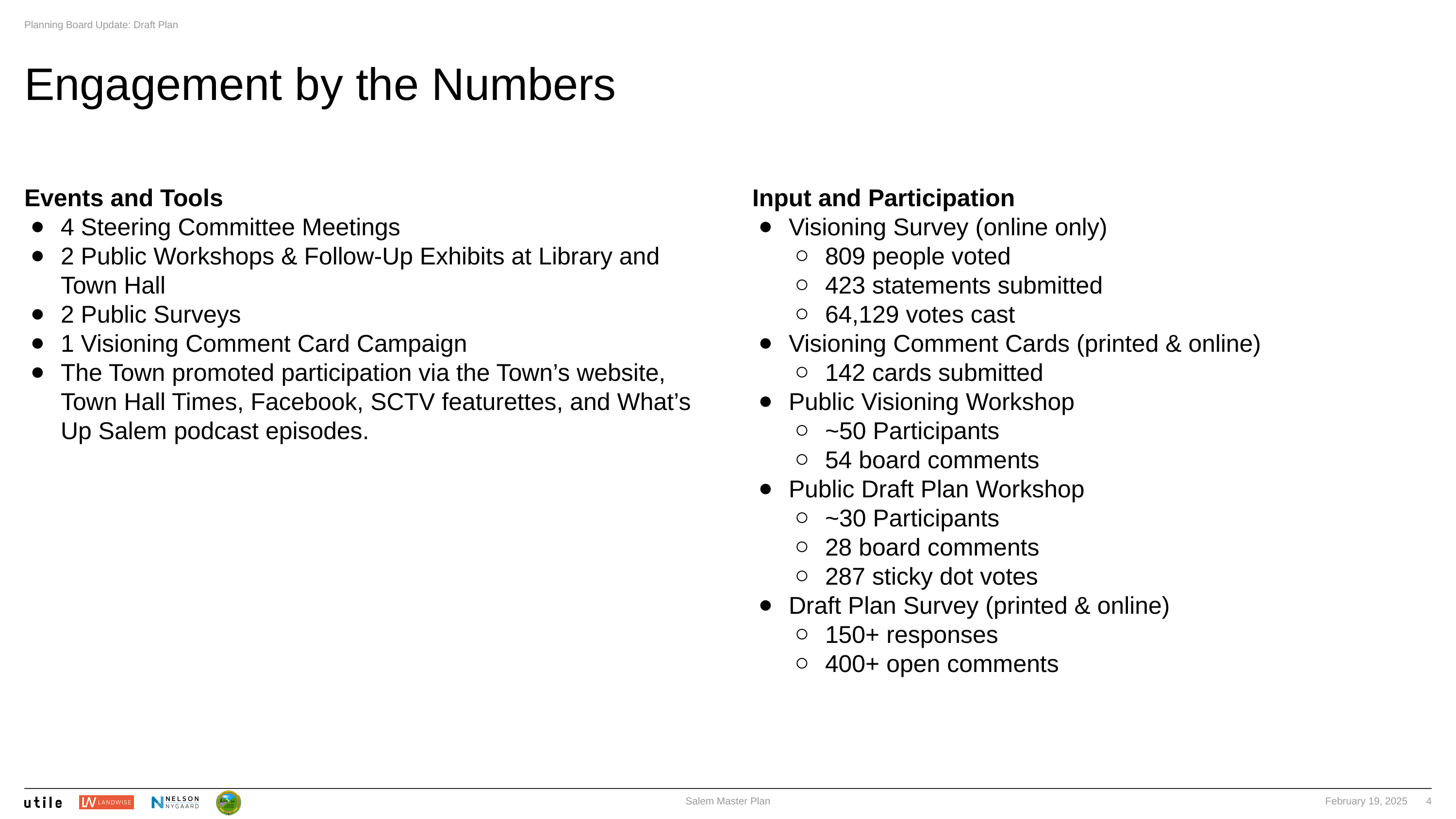

# Engagement by the Numbers

Events and Tools
4 Steering Committee Meetings
2 Public Workshops & Follow-Up Exhibits at Library and Town Hall
2 Public Surveys
1 Visioning Comment Card Campaign
The Town promoted participation via the Town’s website, Town Hall Times, Facebook, SCTV featurettes, and What’s Up Salem podcast episodes.
Input and Participation
Visioning Survey (online only)
809 people voted
423 statements submitted
64,129 votes cast
Visioning Comment Cards (printed & online)
142 cards submitted
Public Visioning Workshop
~50 Participants
54 board comments
Public Draft Plan Workshop
~30 Participants
28 board comments
287 sticky dot votes
Draft Plan Survey (printed & online)
150+ responses
400+ open comments

4